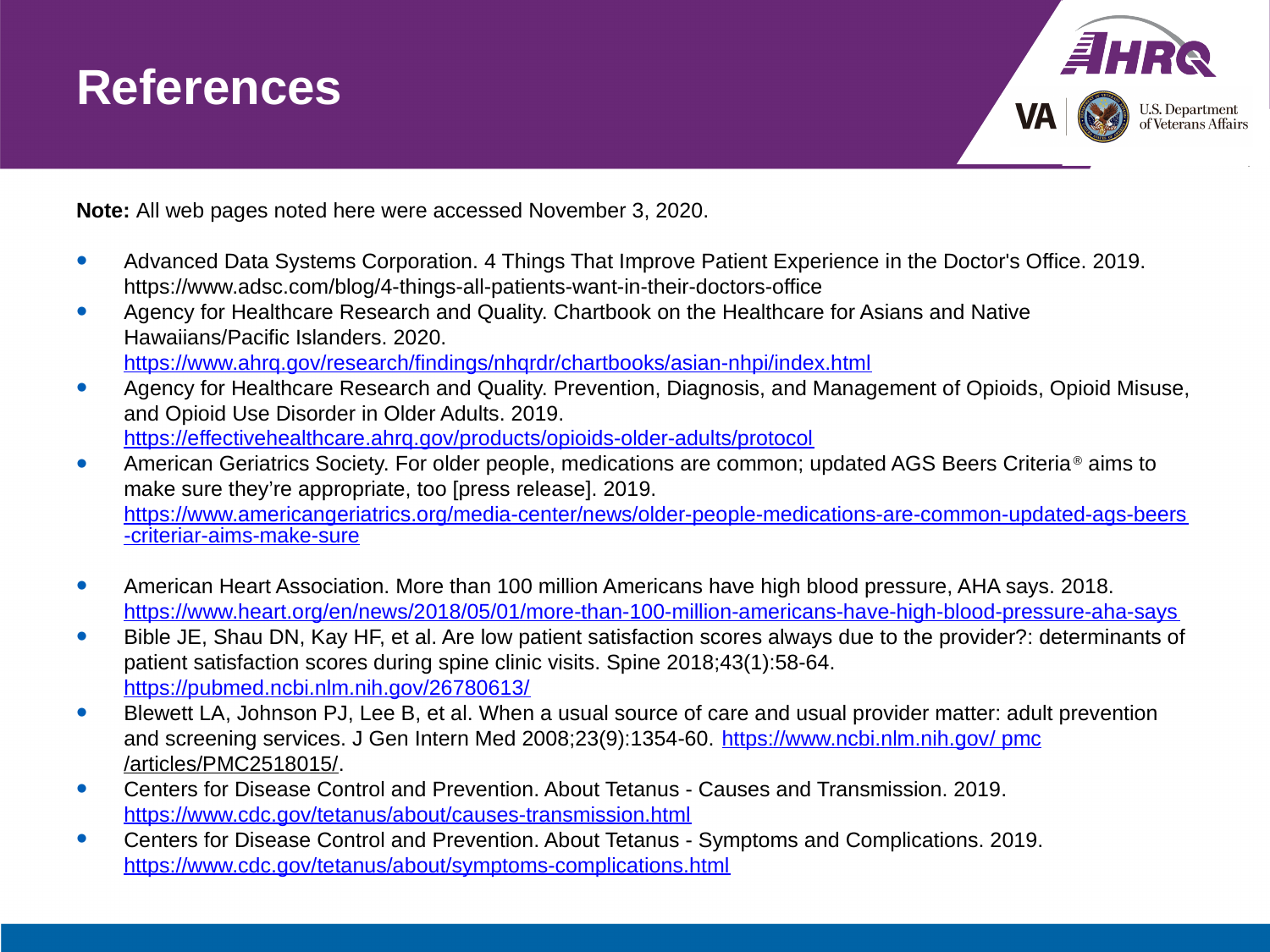

# References
Note: All web pages noted here were accessed November 3, 2020.

Advanced Data Systems Corporation. 4 Things That Improve Patient Experience in the Doctor's Office. 2019.  https://www.adsc.com/blog/4-things-all-patients-want-in-their-doctors-office
Agency for Healthcare Research and Quality. Chartbook on the Healthcare for Asians and Native Hawaiians/Pacific Islanders. 2020. https://www.ahrq.gov/research/findings/nhqrdr/chartbooks/asian-nhpi/index.html
Agency for Healthcare Research and Quality. Prevention, Diagnosis, and Management of Opioids, Opioid Misuse, and Opioid Use Disorder in Older Adults. 2019. https://effectivehealthcare.ahrq.gov/products/opioids-older-adults/protocol
American Geriatrics Society. For older people, medications are common; updated AGS Beers Criteria® aims to make sure they’re appropriate, too [press release]. 2019. https://www.americangeriatrics.org/media-center/news/older-people-medications-are-common-updated-ags-beers-criteriar-aims-make-sure
American Heart Association. More than 100 million Americans have high blood pressure, AHA says. 2018. https://www.heart.org/en/news/2018/05/01/more-than-100-million-americans-have-high-blood-pressure-aha-says
Bible JE, Shau DN, Kay HF, et al. Are low patient satisfaction scores always due to the provider?: determinants of patient satisfaction scores during spine clinic visits. Spine 2018;43(1):58-64. https://pubmed.ncbi.nlm.nih.gov/26780613/
Blewett LA, Johnson PJ, Lee B, et al. When a usual source of care and usual provider matter: adult prevention and screening services. J Gen Intern Med 2008;23(9):1354-60. https://www.ncbi.nlm.nih.gov/ pmc/articles/PMC2518015/.
Centers for Disease Control and Prevention. About Tetanus - Causes and Transmission. 2019. https://www.cdc.gov/tetanus/about/causes-transmission.html
Centers for Disease Control and Prevention. About Tetanus - Symptoms and Complications. 2019. https://www.cdc.gov/tetanus/about/symptoms-complications.html